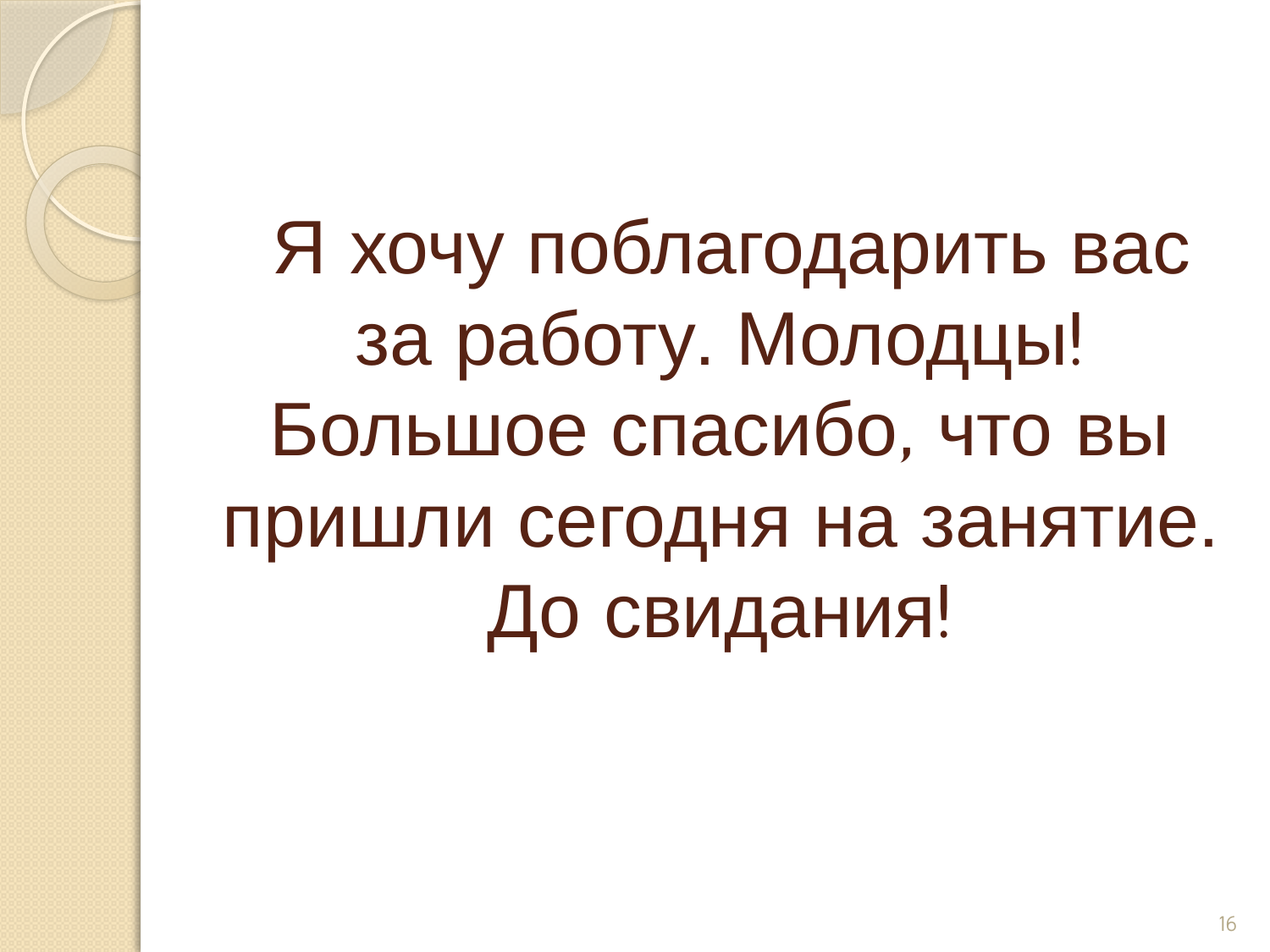

# Я хочу поблагодарить вас за работу. Молодцы! Большое спасибо, что вы пришли сегодня на занятие. До свидания!
16